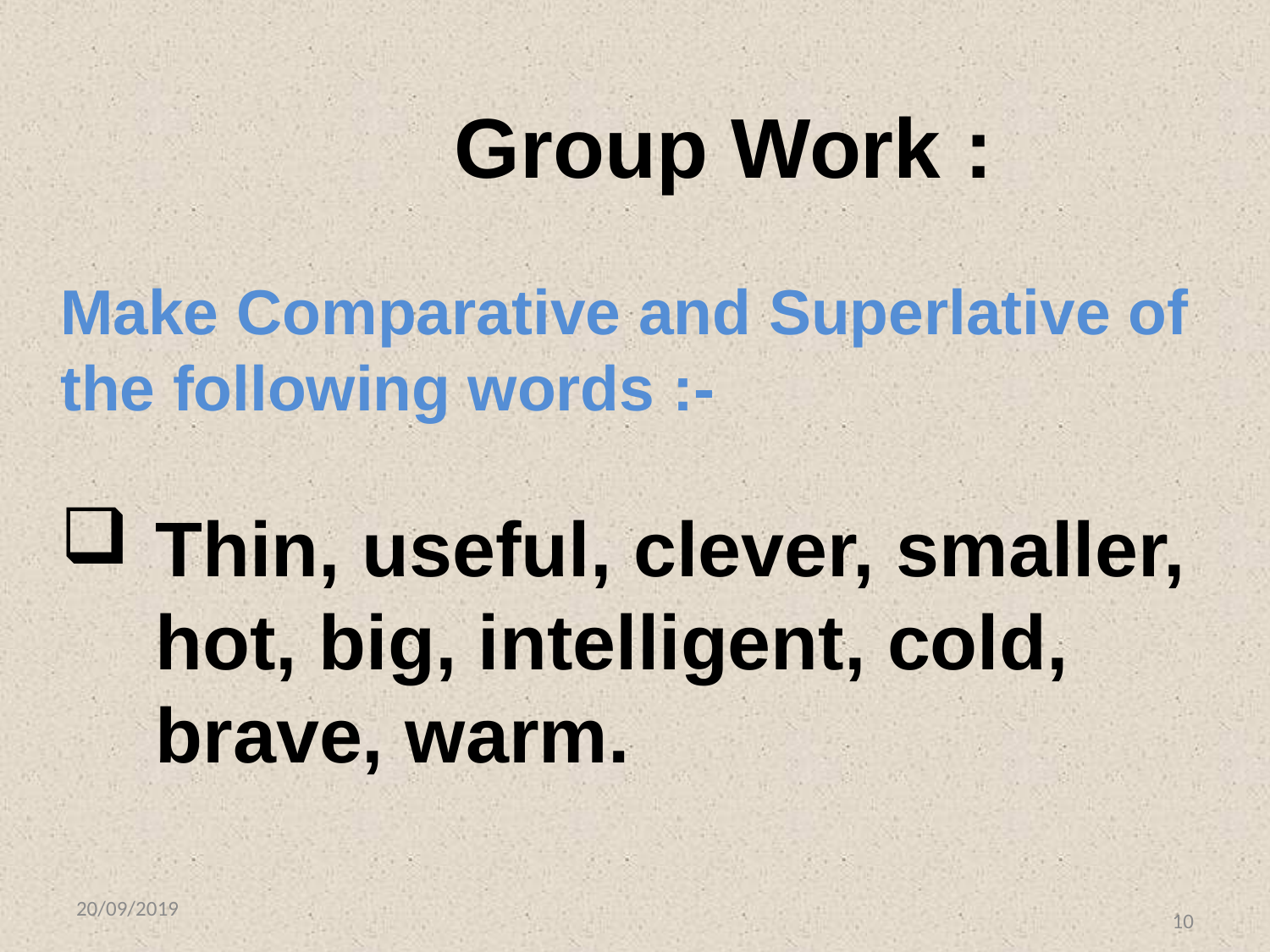

Group Work :

Make Comparative and Superlative of the following words :-

Thin, useful, clever, smaller, hot, big, intelligent, cold, brave, warm.

20/09/2019
MD.ABDUR ROUF

10